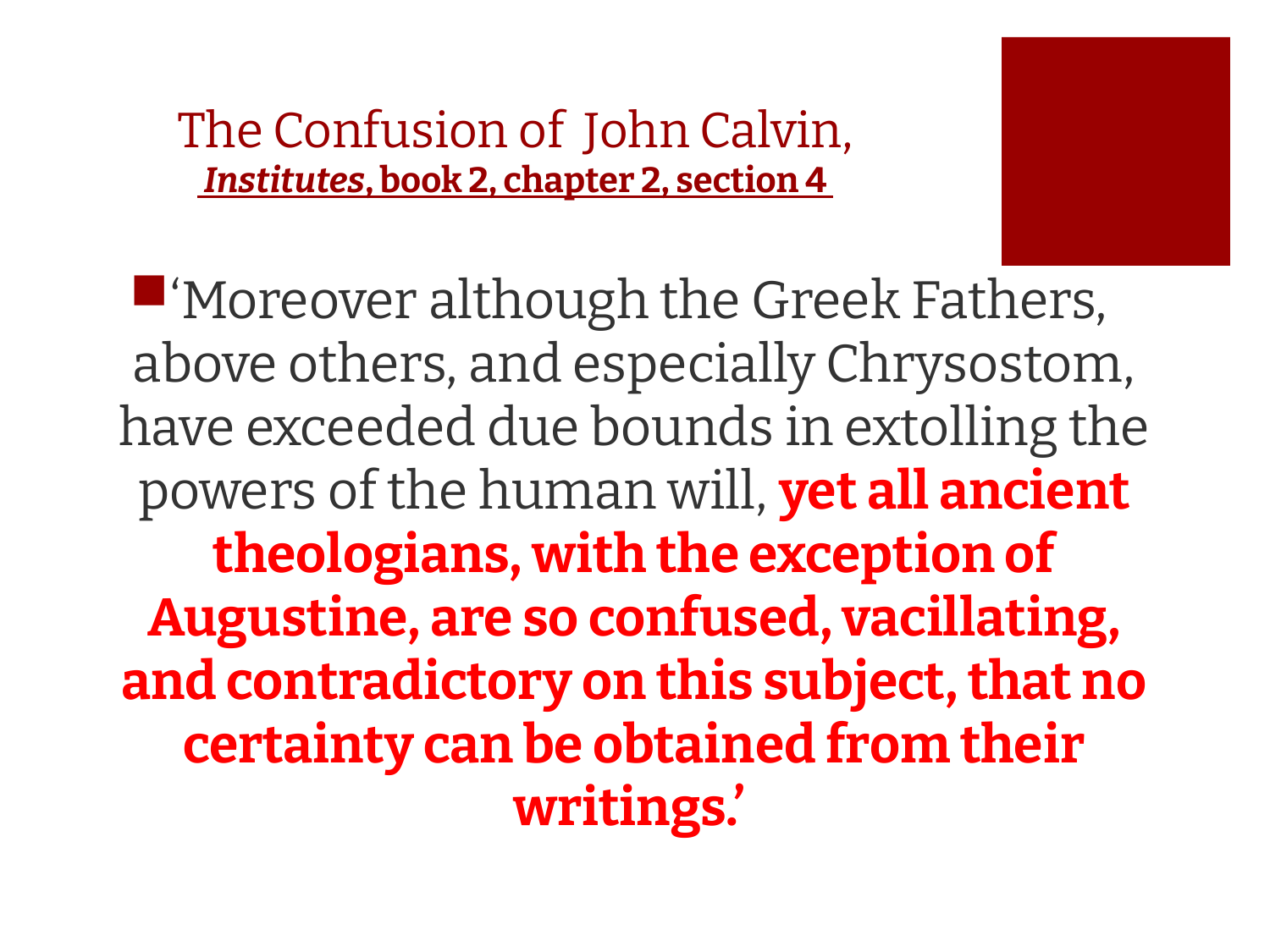

# The Confusion of  John Calvin, Institutes, book 2, chapter 2, section 4
‘Moreover although the Greek Fathers, above others, and especially Chrysostom, have exceeded due bounds in extolling the powers of the human will, yet all ancient theologians, with the exception of Augustine, are so confused, vacillating, and contradictory on this subject, that no certainty can be obtained from their writings.’